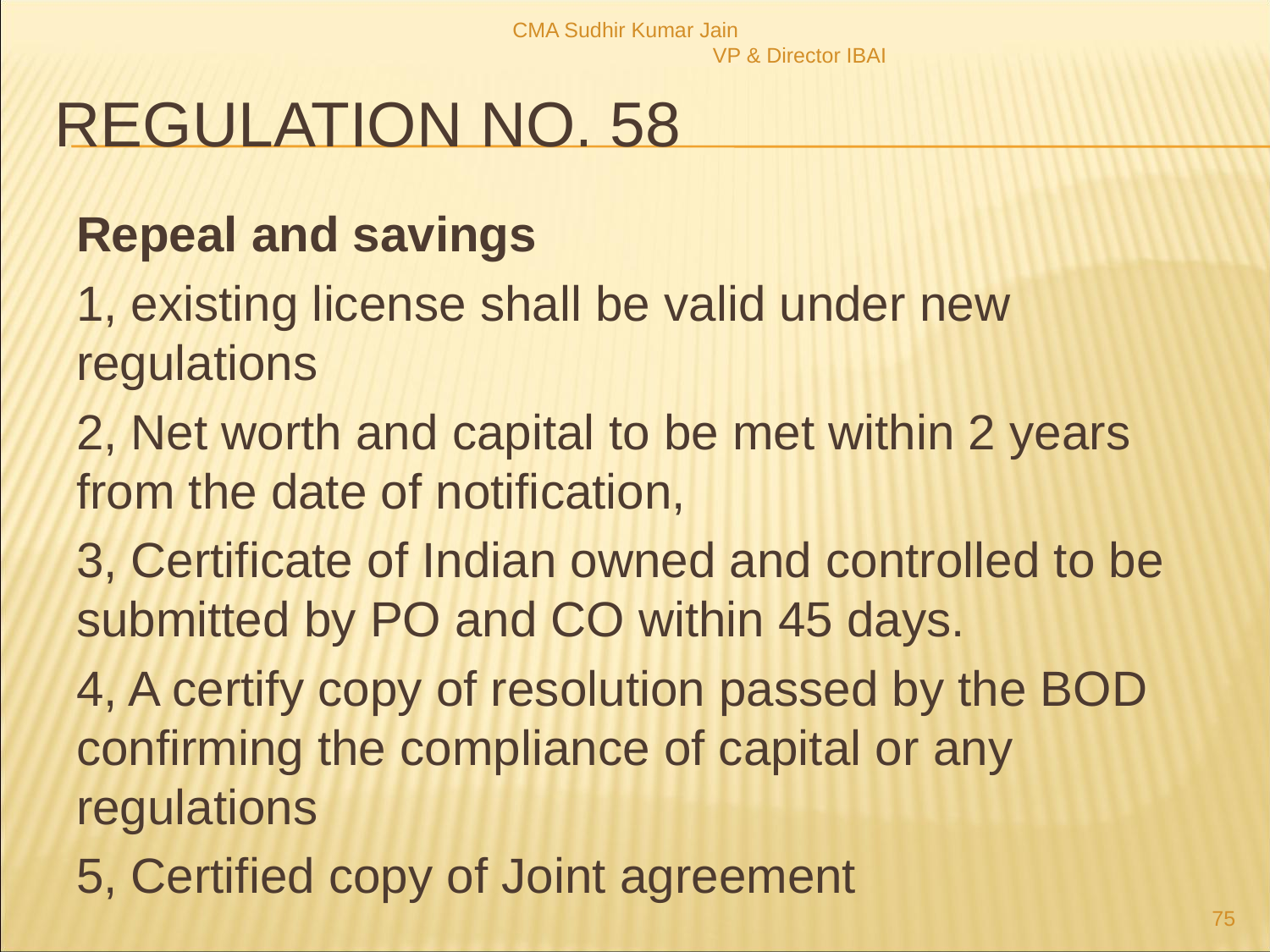

CMA Sudhir Kumar Jain                          VP & Director IBAI
# Regulation no. 58
Repeal and savings
1, existing license shall be valid under new regulations
2, Net worth and capital to be met within 2 years  from the date of notification,
3, Certificate of Indian owned and controlled to be submitted by PO and CO within 45 days.
4, A certify copy of resolution passed by the BOD confirming the compliance of capital or any regulations
5, Certified copy of Joint agreement
75